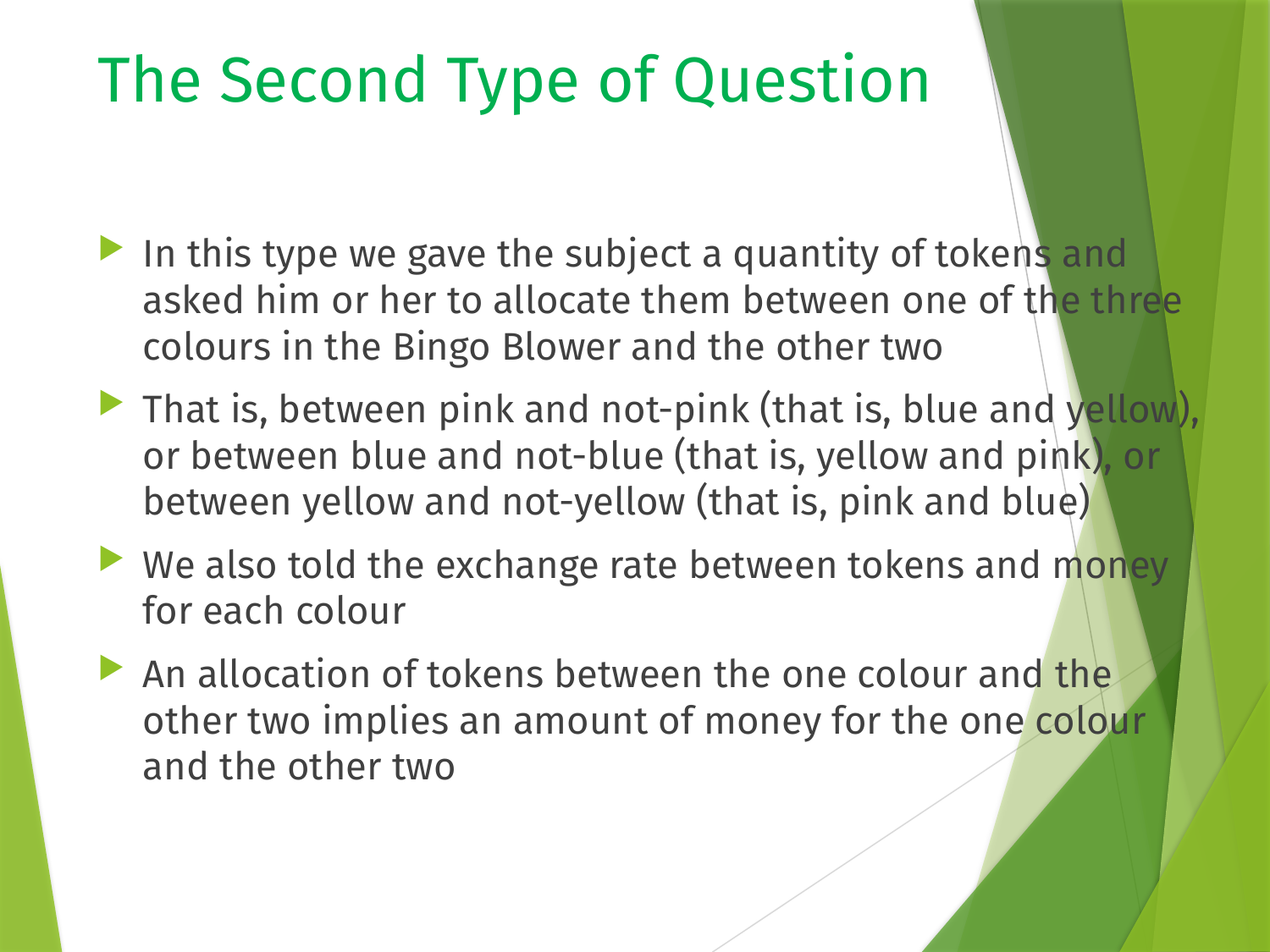

# The Second Type of Question
In this type we gave the subject a quantity of tokens and asked him or her to allocate them between one of the three colours in the Bingo Blower and the other two
That is, between pink and not-pink (that is, blue and yellow), or between blue and not-blue (that is, yellow and pink), or between yellow and not-yellow (that is, pink and blue)
We also told the exchange rate between tokens and money for each colour
An allocation of tokens between the one colour and the other two implies an amount of money for the one colour and the other two
65